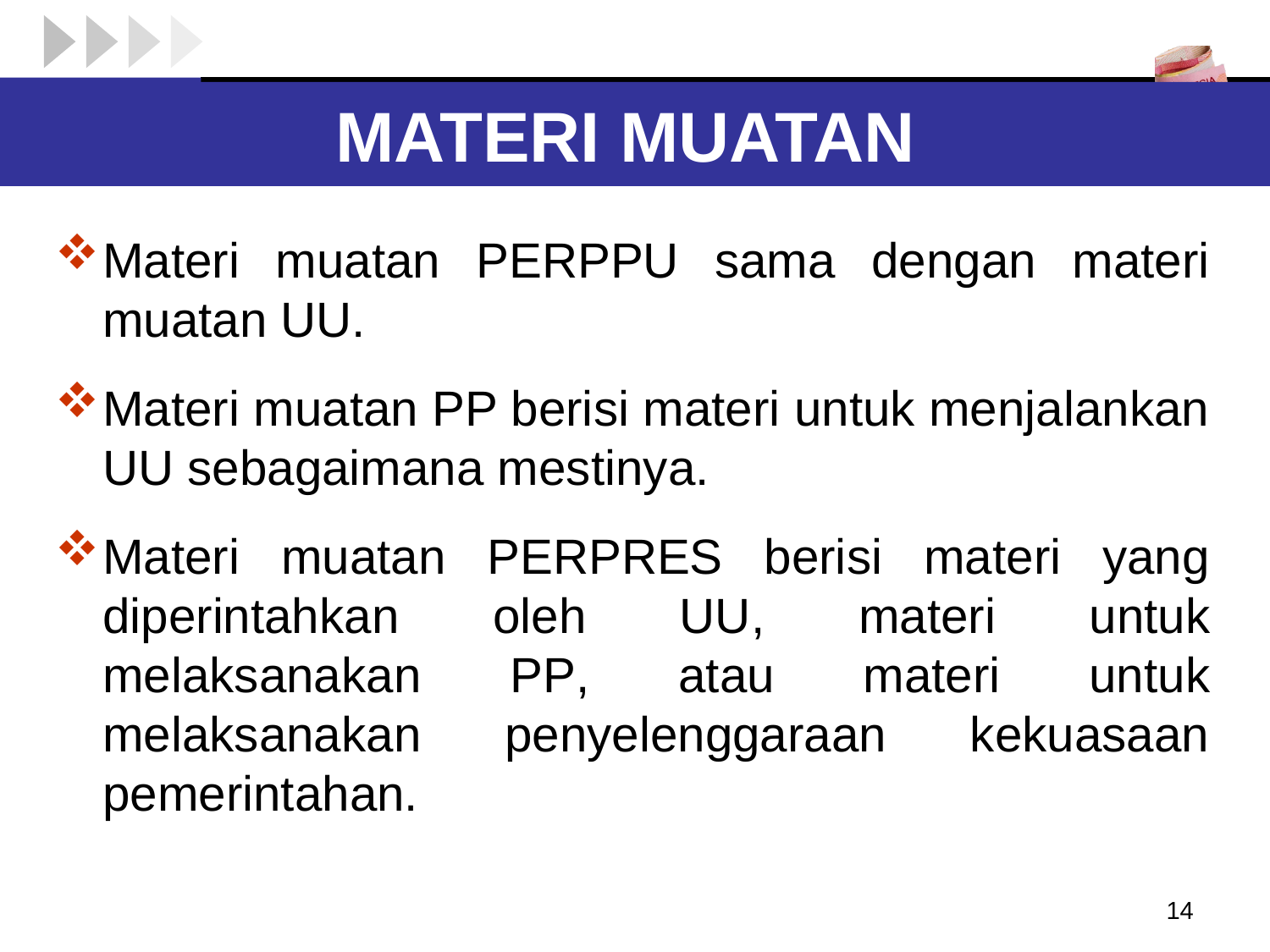

# MATERI MUATAN
Materi muatan PERPPU sama dengan materi muatan UU.

Materi muatan PP berisi materi untuk menjalankan UU sebagaimana mestinya.

Materi muatan PERPRES berisi materi yang diperintahkan oleh UU, materi untuk melaksanakan PP, atau materi untuk melaksanakan penyelenggaraan kekuasaan pemerintahan.
14